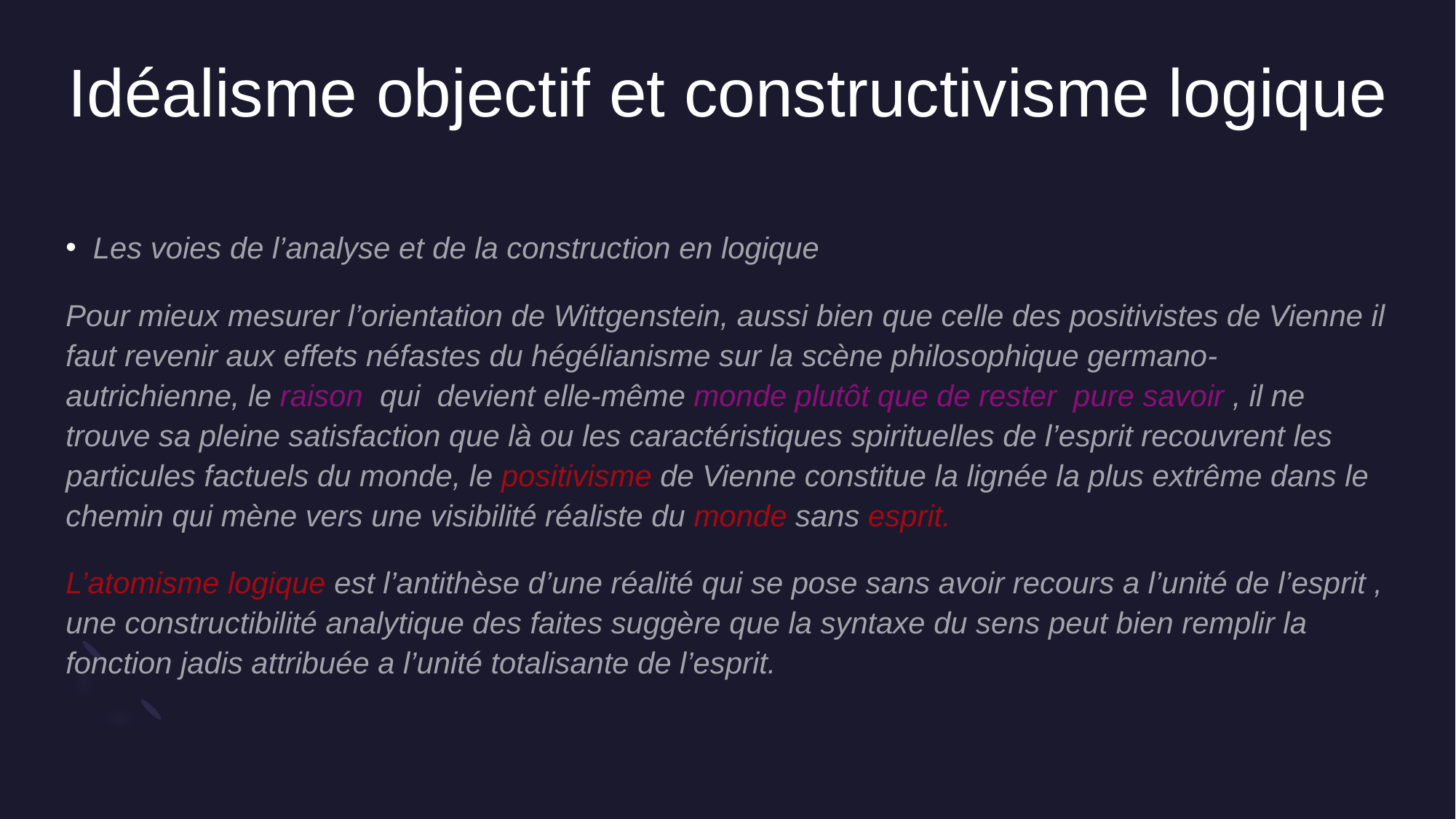

# Idéalisme objectif et constructivisme logique

Les voies de l’analyse et de la construction en logique
Pour mieux mesurer l’orientation de Wittgenstein, aussi bien que celle des positivistes de Vienne il faut revenir aux effets néfastes du hégélianisme sur la scène philosophique germano-autrichienne, le raison  qui  devient elle-même monde plutôt que de rester  pure savoir , il ne trouve sa pleine satisfaction que là ou les caractéristiques spirituelles de l’esprit recouvrent les particules factuels du monde, le positivisme de Vienne constitue la lignée la plus extrême dans le chemin qui mène vers une visibilité réaliste du monde sans esprit.
L’atomisme logique est l’antithèse d’une réalité qui se pose sans avoir recours a l’unité de l’esprit , une constructibilité analytique des faites suggère que la syntaxe du sens peut bien remplir la fonction jadis attribuée a l’unité totalisante de l’esprit.